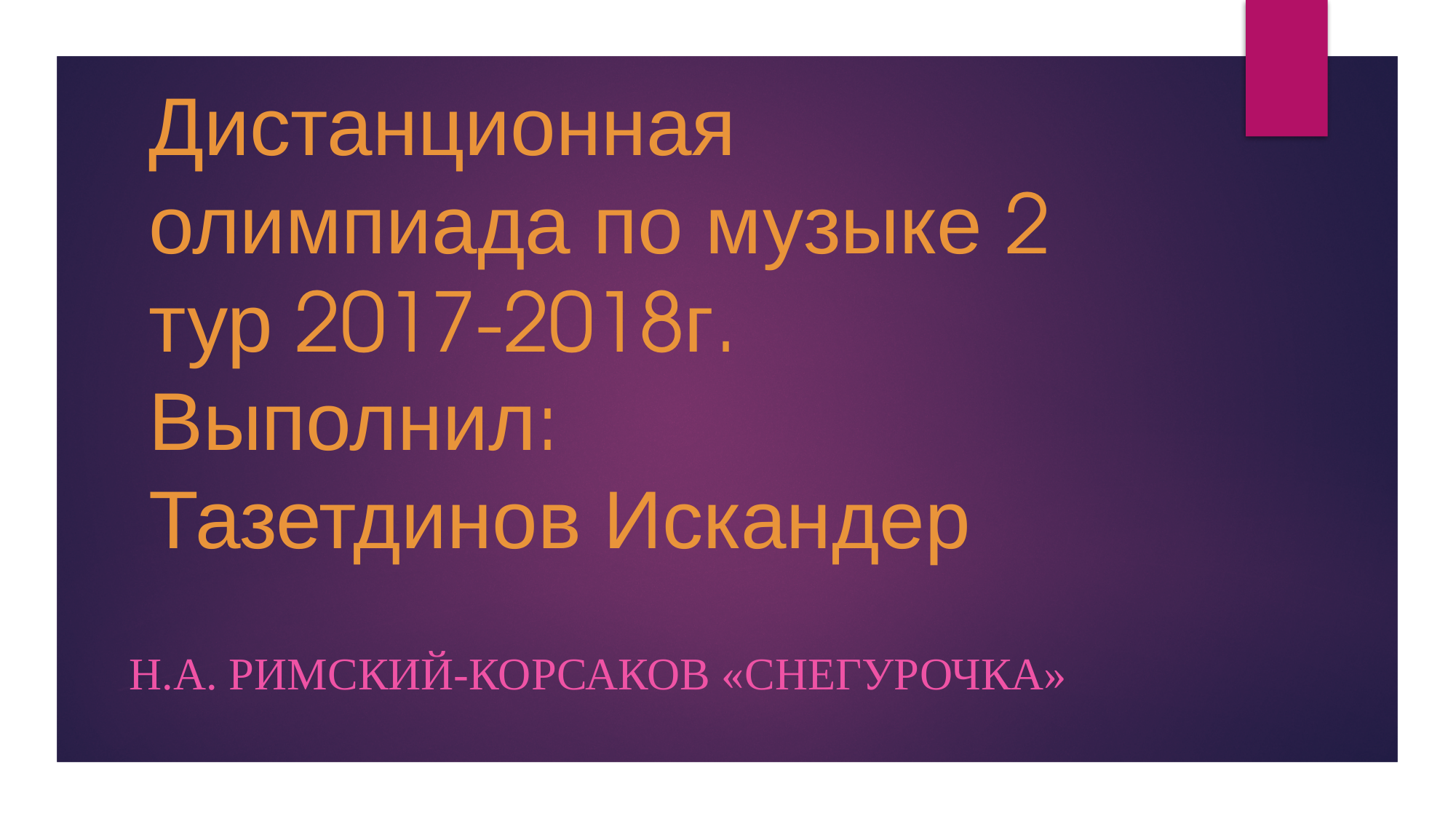

# Дистанционная олимпиада по музыке 2 тур 2017-2018г. Выполнил: Тазетдинов Искандер
Н.А. Римский-Корсаков «Снегурочка»